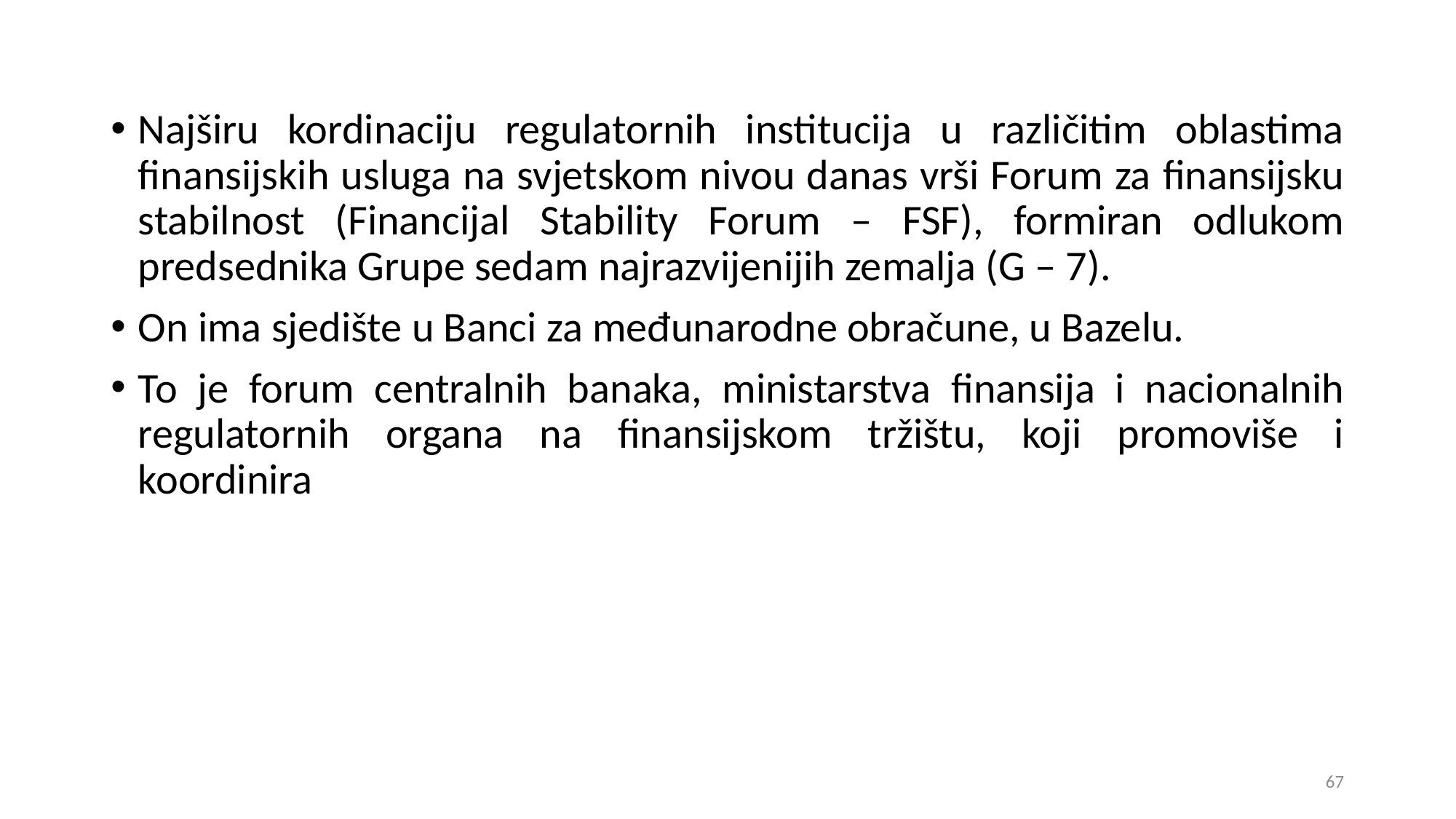

Najširu kordinaciju regulatornih institucija u različitim oblastima finansijskih usluga na svjetskom nivou danas vrši Forum za finansijsku stabilnost (Financijal Stability Forum – FSF), formiran odlukom predsednika Grupe sedam najrazvijenijih zemalja (G – 7).
On ima sjedište u Banci za međunarodne obračune, u Bazelu.
To je forum centralnih banaka, ministarstva finansija i nacionalnih regulatornih organa na finansijskom tržištu, koji promoviše i koordinira
67